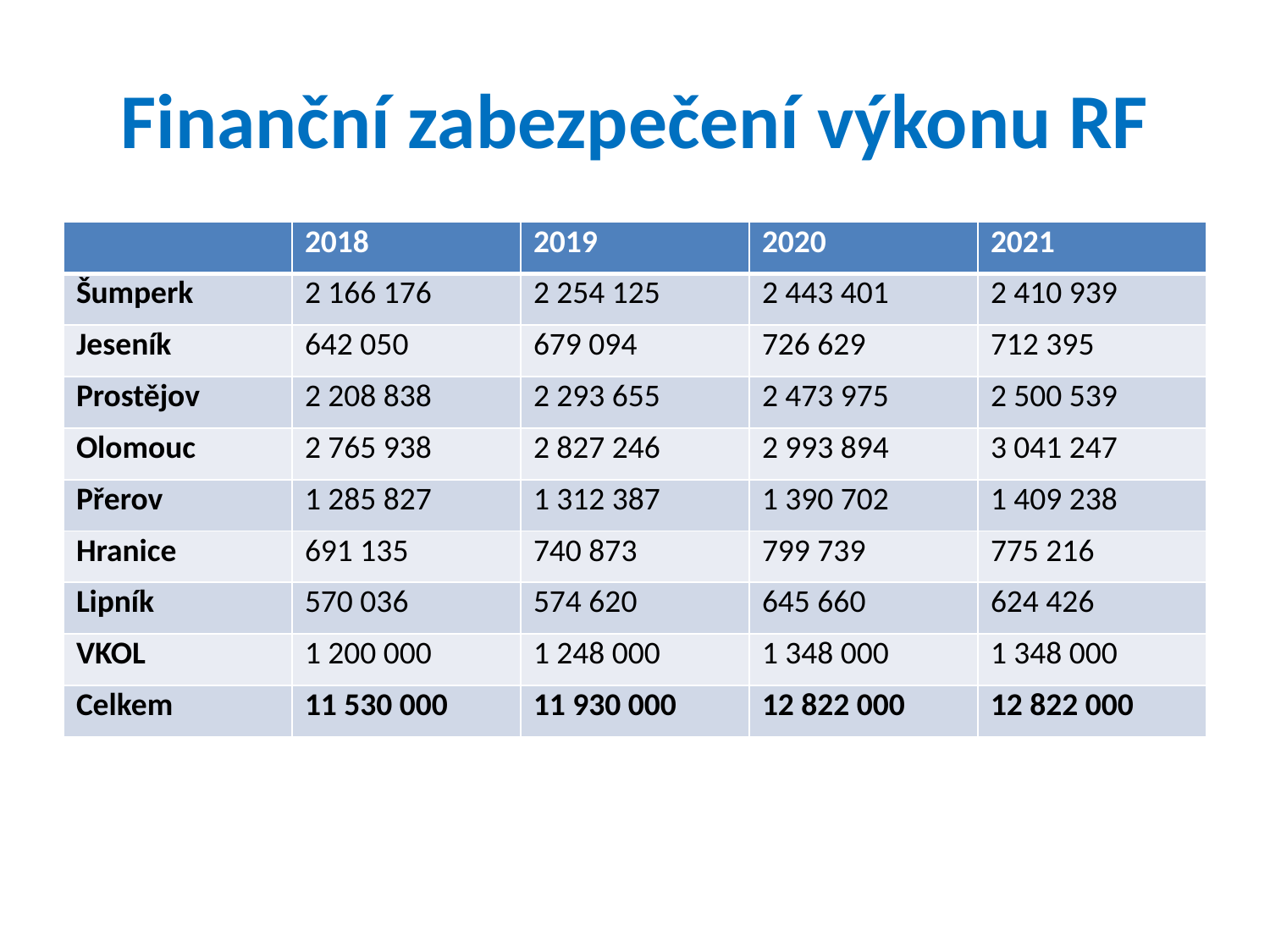

# Finanční zabezpečení výkonu RF
|  | 2018 | 2019 | 2020 | 2021 |
| --- | --- | --- | --- | --- |
| Šumperk | 2 166 176 | 2 254 125 | 2 443 401 | 2 410 939 |
| Jeseník | 642 050 | 679 094 | 726 629 | 712 395 |
| Prostějov | 2 208 838 | 2 293 655 | 2 473 975 | 2 500 539 |
| Olomouc | 2 765 938 | 2 827 246 | 2 993 894 | 3 041 247 |
| Přerov | 1 285 827 | 1 312 387 | 1 390 702 | 1 409 238 |
| Hranice | 691 135 | 740 873 | 799 739 | 775 216 |
| Lipník | 570 036 | 574 620 | 645 660 | 624 426 |
| VKOL | 1 200 000 | 1 248 000 | 1 348 000 | 1 348 000 |
| Celkem | 11 530 000 | 11 930 000 | 12 822 000 | 12 822 000 |